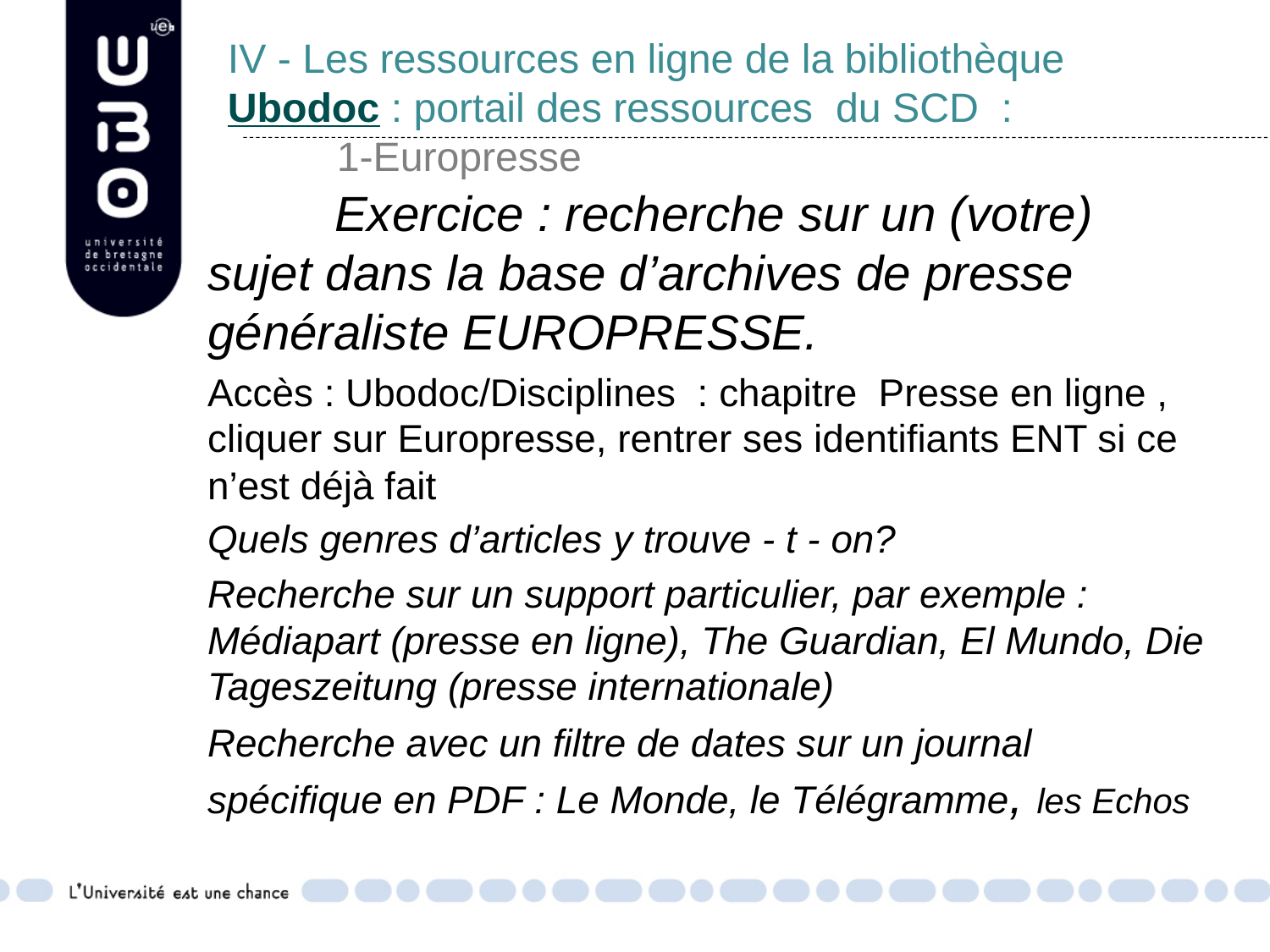

# IV - Les ressources en ligne de la bibliothèque Ubodoc : portail des ressources  du SCD  : 1-Europresse
	Exercice : recherche sur un (votre) sujet dans la base d’archives de presse généraliste EUROPRESSE.
Accès : Ubodoc/Disciplines  : chapitre  Presse en ligne , cliquer sur Europresse, rentrer ses identifiants ENT si ce n’est déjà fait
Quels genres d’articles y trouve - t - on?
Recherche sur un support particulier, par exemple : Médiapart (presse en ligne), The Guardian, El Mundo, Die Tageszeitung (presse internationale)
Recherche avec un filtre de dates sur un journal spécifique en PDF : Le Monde, le Télégramme, les Echos